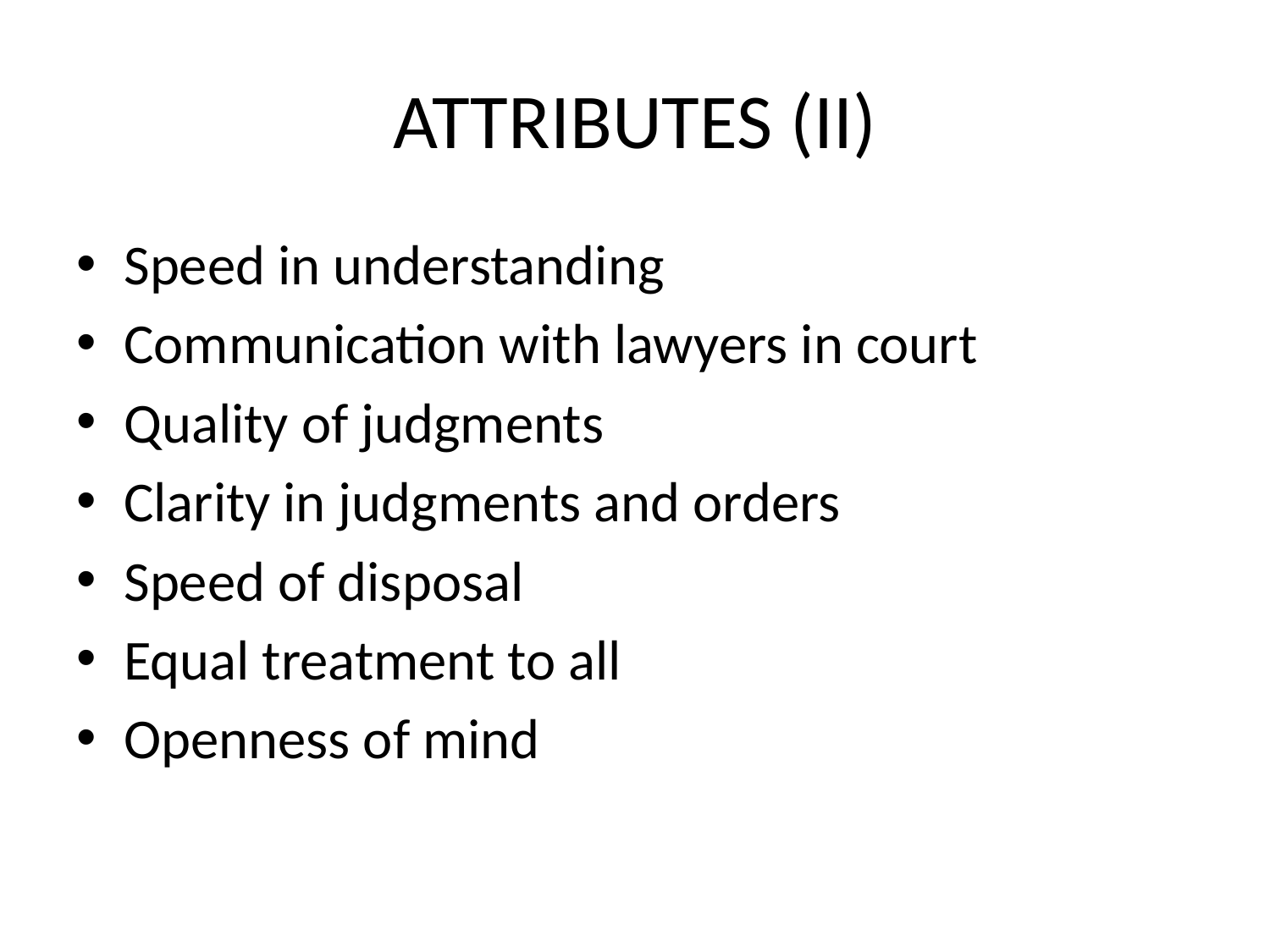

# ATTRIBUTES (II)
Speed in understanding
Communication with lawyers in court
Quality of judgments
Clarity in judgments and orders
Speed of disposal
Equal treatment to all
Openness of mind